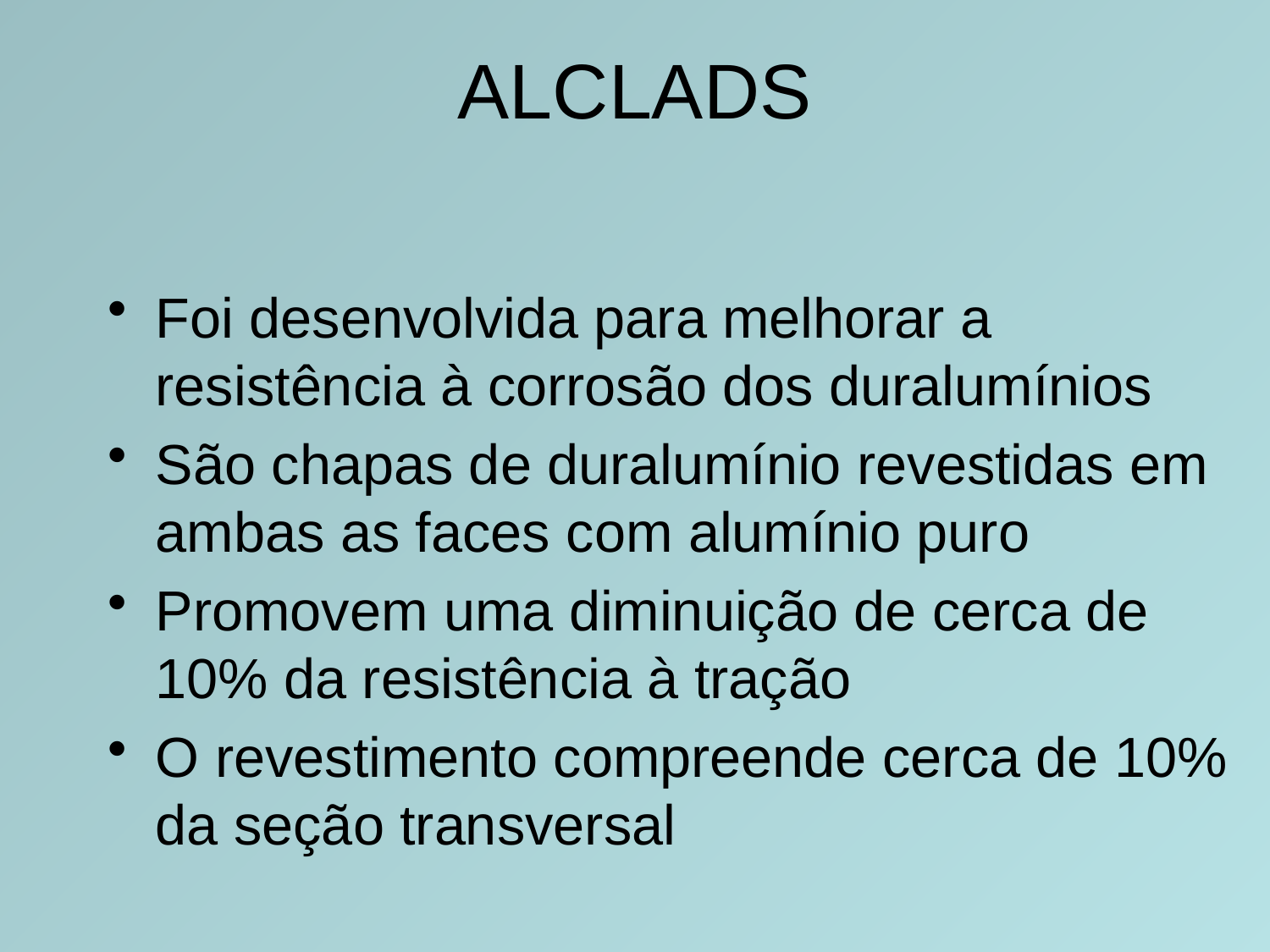

# ALCLADS
Foi desenvolvida para melhorar a resistência à corrosão dos duralumínios
São chapas de duralumínio revestidas em ambas as faces com alumínio puro
Promovem uma diminuição de cerca de 10% da resistência à tração
O revestimento compreende cerca de 10% da seção transversal